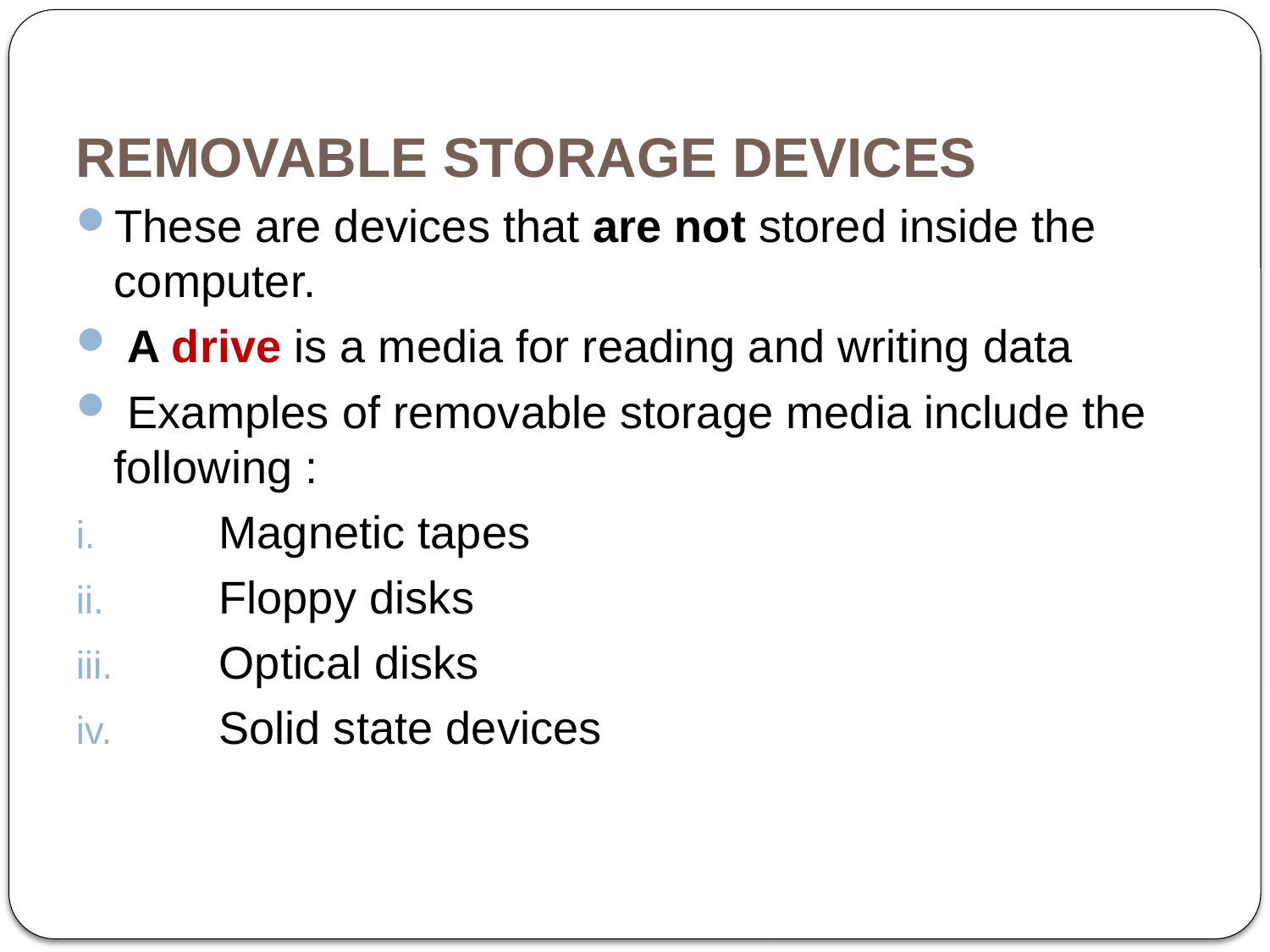

# REMOVABLE STORAGE DEVICES
These are devices that are not stored inside the computer.
 A drive is a media for reading and writing data
 Examples of removable storage media include the following :
     Magnetic tapes
     Floppy disks
     Optical disks
     Solid state devices